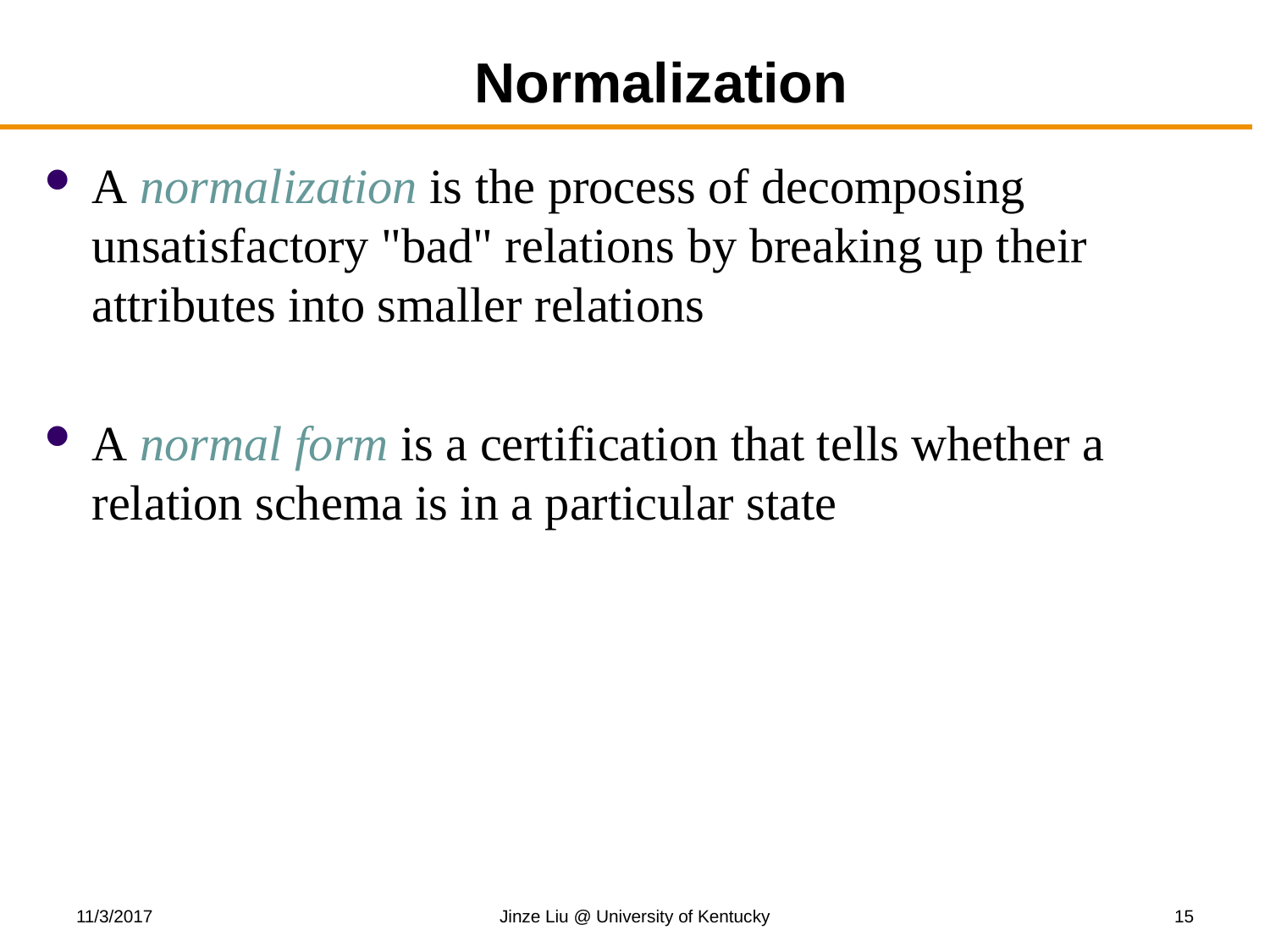

# Normalization
A normalization is the process of decomposing unsatisfactory "bad" relations by breaking up their attributes into smaller relations

A normal form is a certification that tells whether a relation schema is in a particular state
11/3/2017
Jinze Liu @ University of Kentucky
15